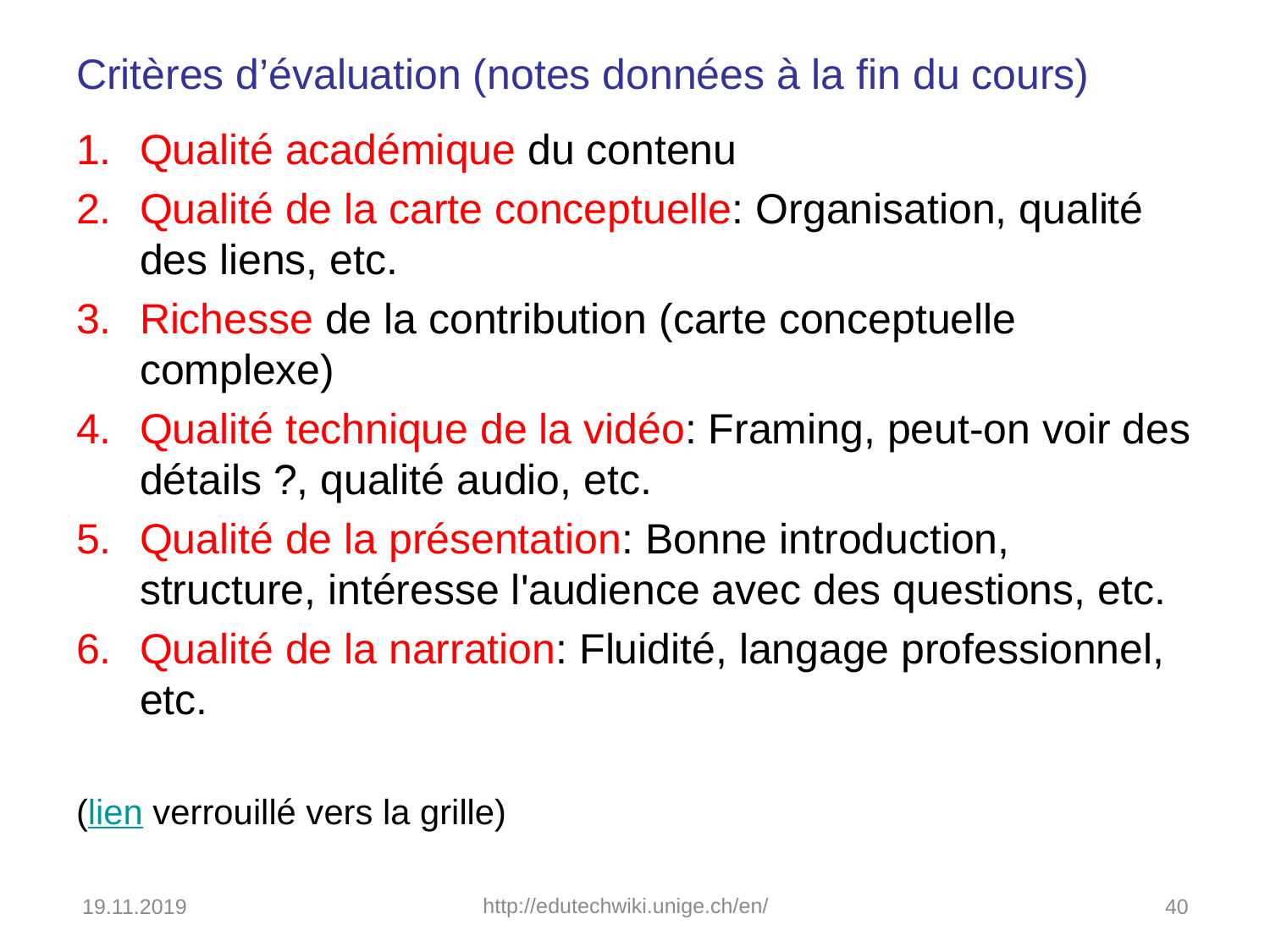

# Critères d’évaluation (notes données à la fin du cours)
Qualité académique du contenu
Qualité de la carte conceptuelle: Organisation, qualité des liens, etc.
Richesse de la contribution (carte conceptuelle complexe)
Qualité technique de la vidéo: Framing, peut-on voir des détails ?, qualité audio, etc.
Qualité de la présentation: Bonne introduction, structure, intéresse l'audience avec des questions, etc.
Qualité de la narration: Fluidité, langage professionnel, etc.

(lien verrouillé vers la grille)

19.11.2019
http://edutechwiki.unige.ch/en/
40